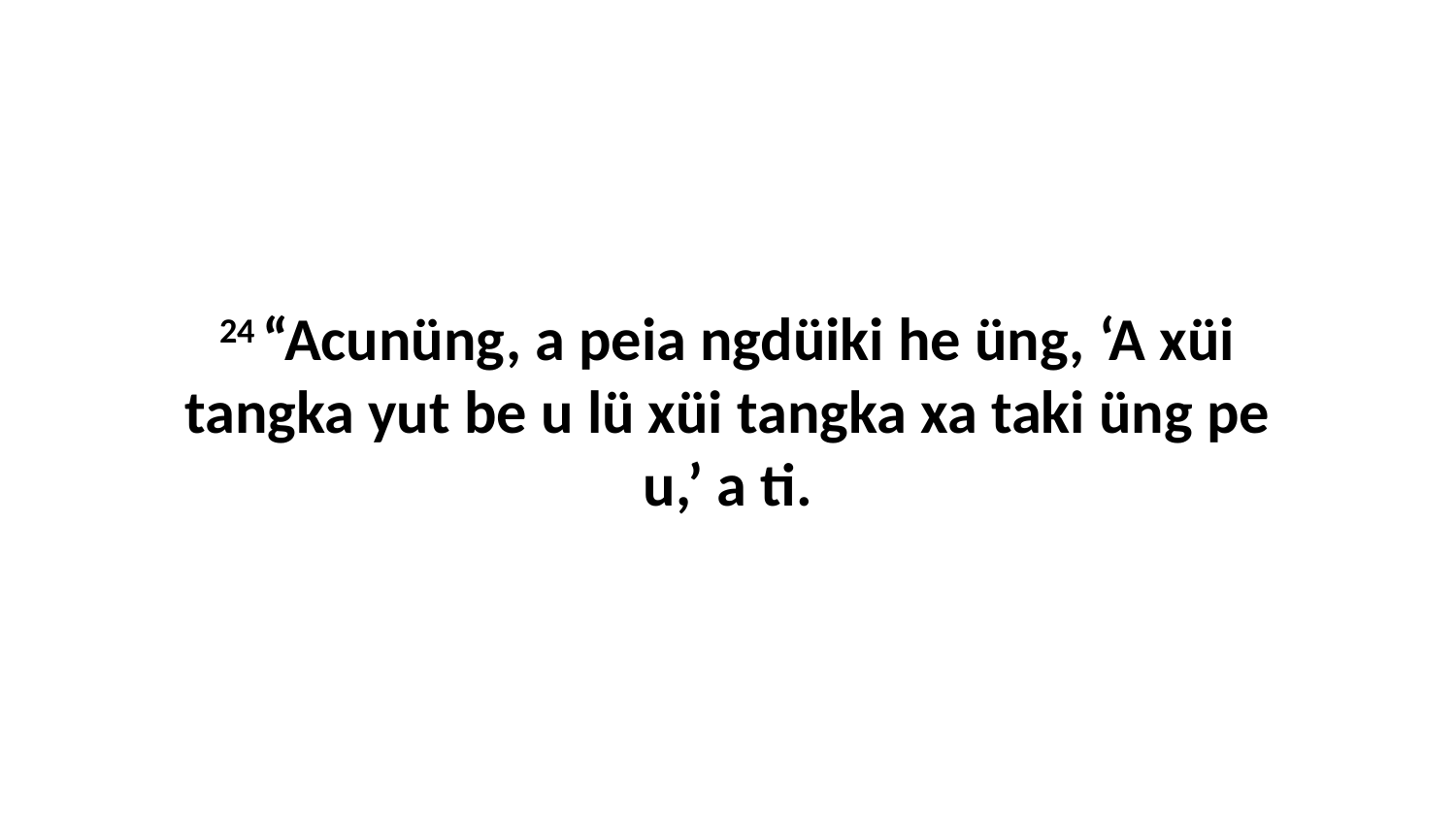

24 “Acunüng, a peia ngdüiki he üng, ‘A xüi tangka yut be u lü xüi tangka xa taki üng pe u,’ a ti.